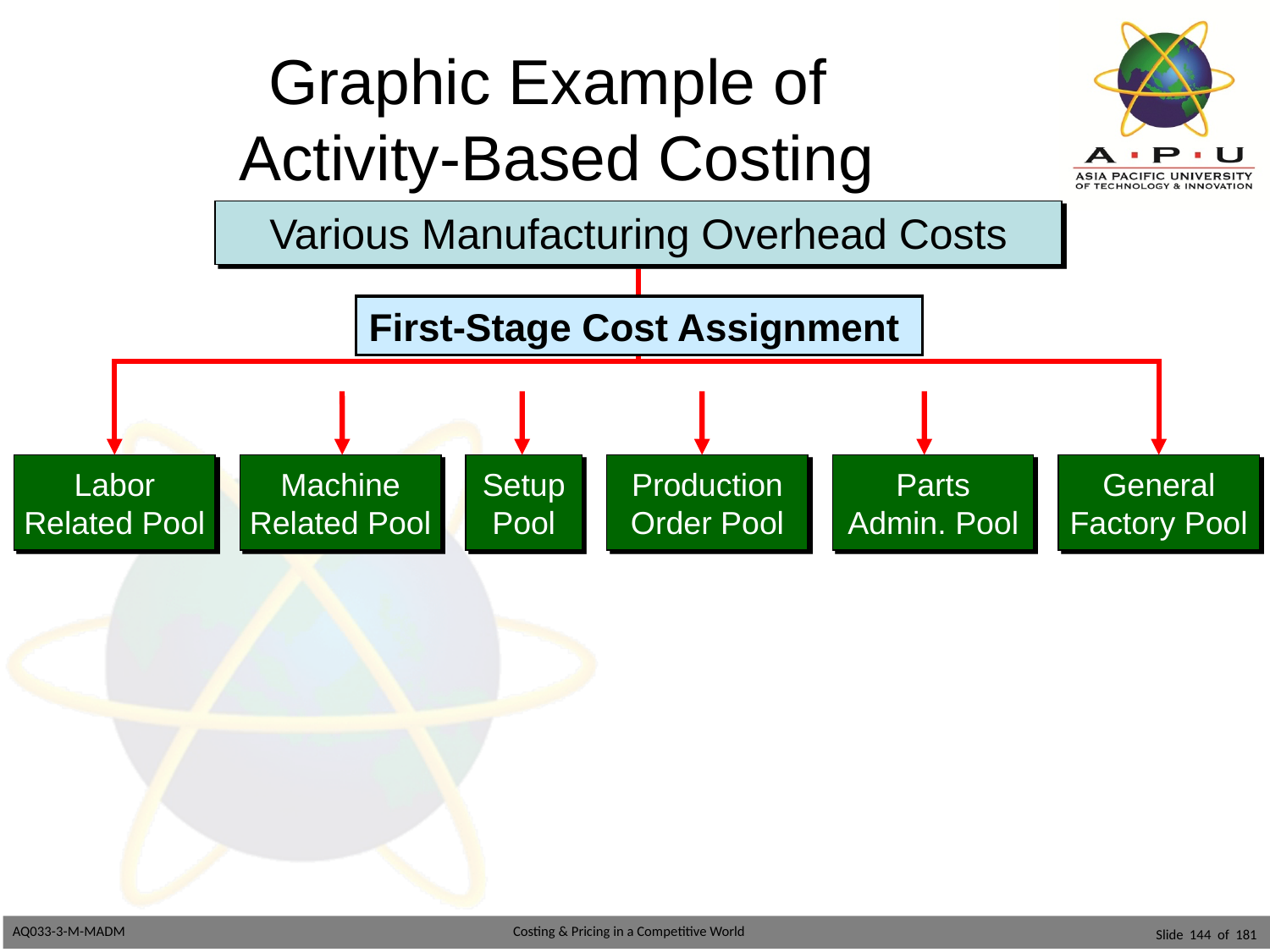

# Graphic Example of Activity-Based Costing
Various Manufacturing Overhead Costs
First-Stage Cost Assignment

Labor
Related Pool
Machine
Related Pool
Setup
Pool
Production
Order Pool
Parts
Admin. Pool
General
Factory Pool
Slide  144  of  181